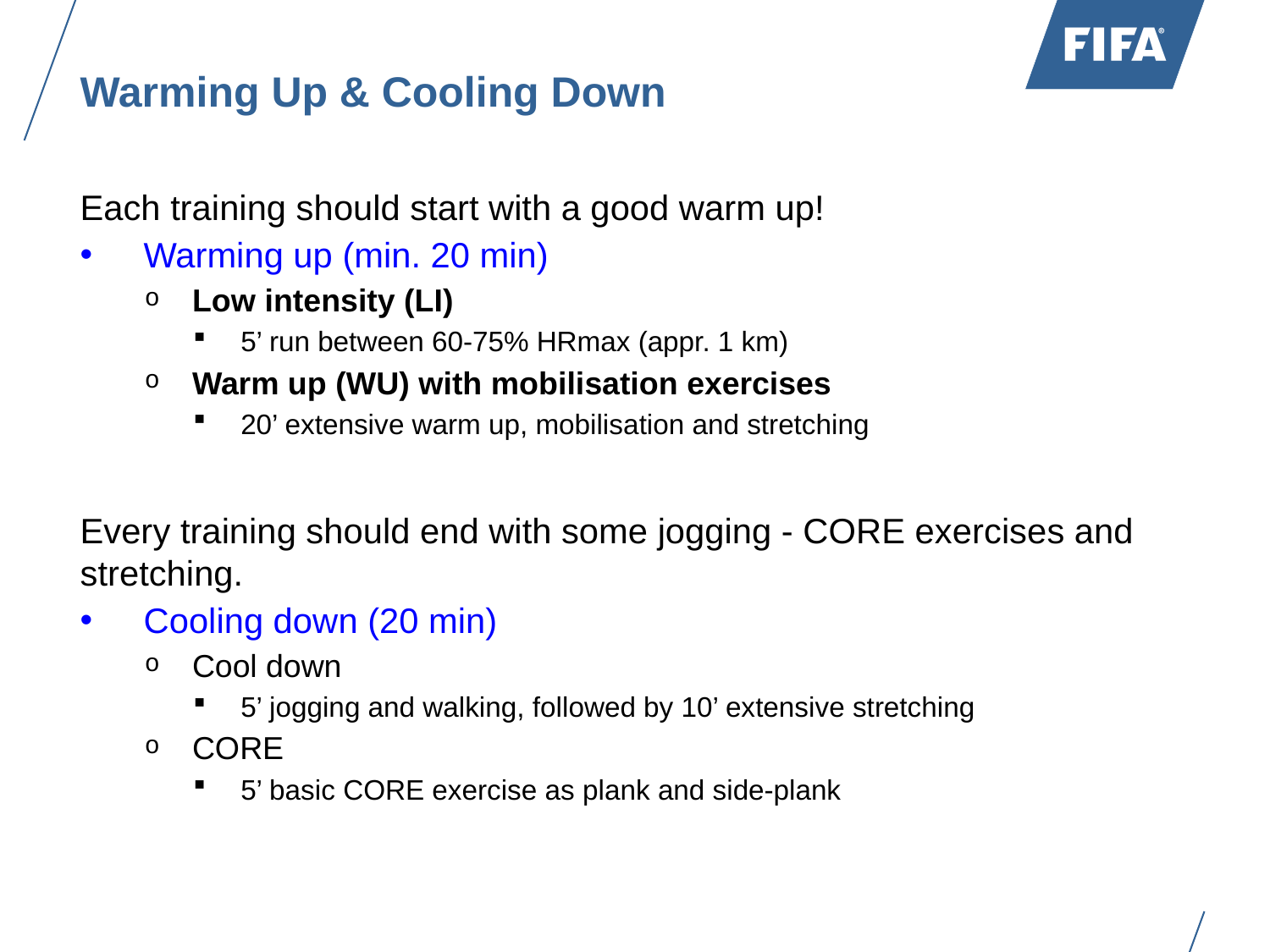

# Warming Up & Cooling Down
Each training should start with a good warm up!
Warming up (min. 20 min)
Low intensity (LI)
5’ run between 60-75% HRmax (appr. 1 km)
Warm up (WU) with mobilisation exercises
20’ extensive warm up, mobilisation and stretching

Every training should end with some jogging - CORE exercises and stretching.
Cooling down (20 min)
Cool down
5’ jogging and walking, followed by 10’ extensive stretching
CORE
5’ basic CORE exercise as plank and side-plank